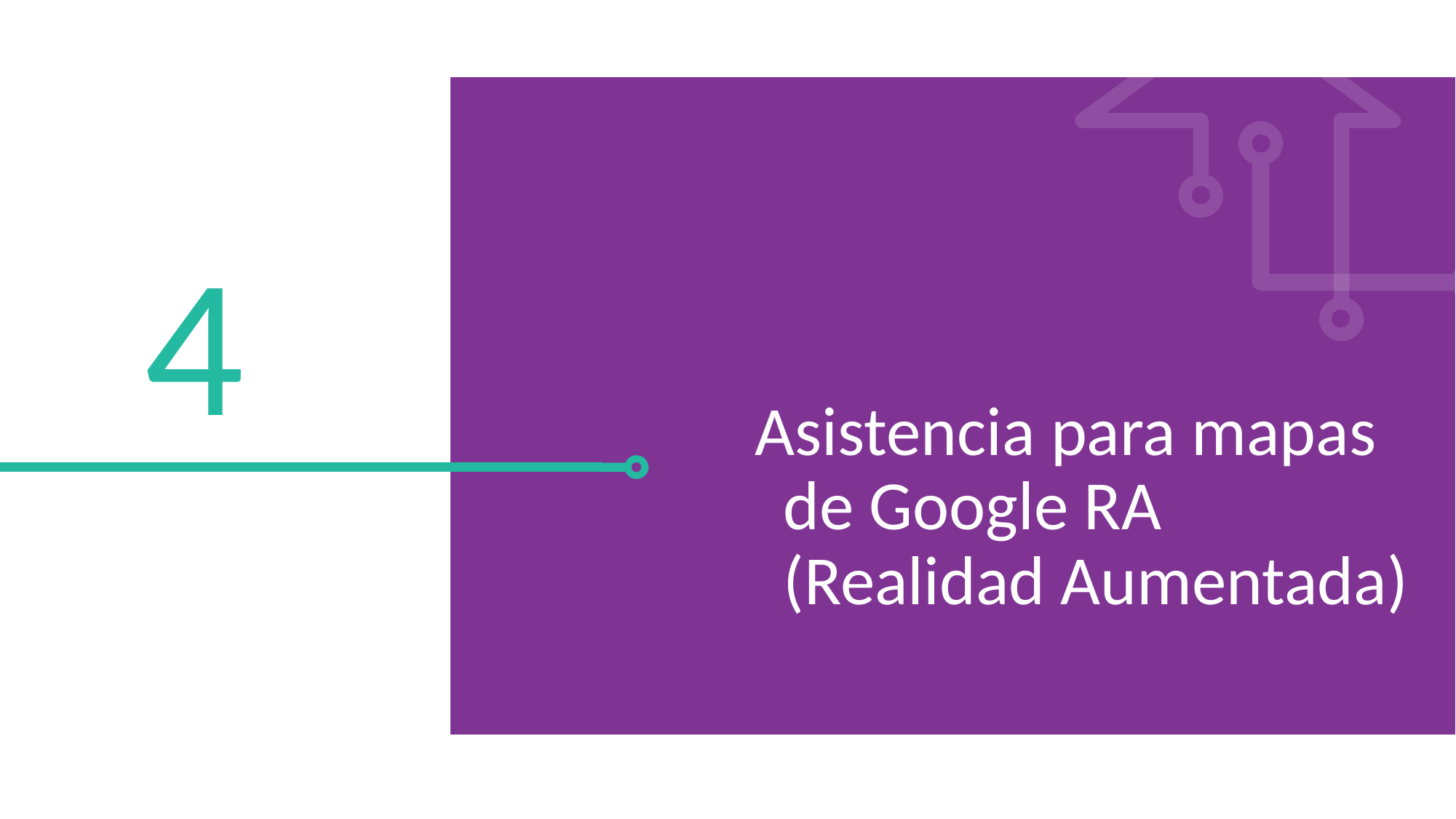

4
Asistencia para mapas de Google RA (Realidad Aumentada)